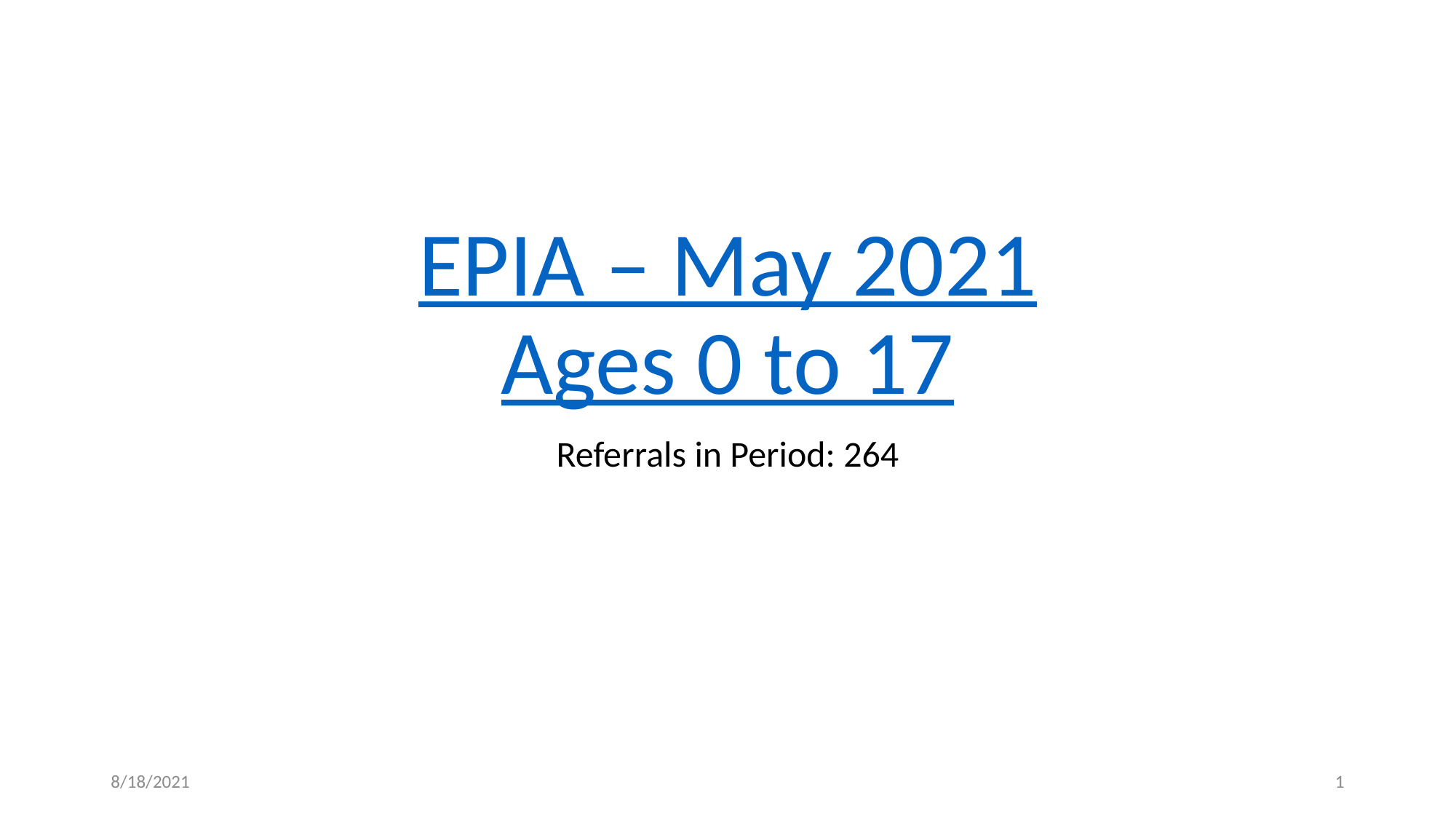

# EPIA – May 2021 Ages 0 to 17
Referrals in Period: 264
8/18/2021
1